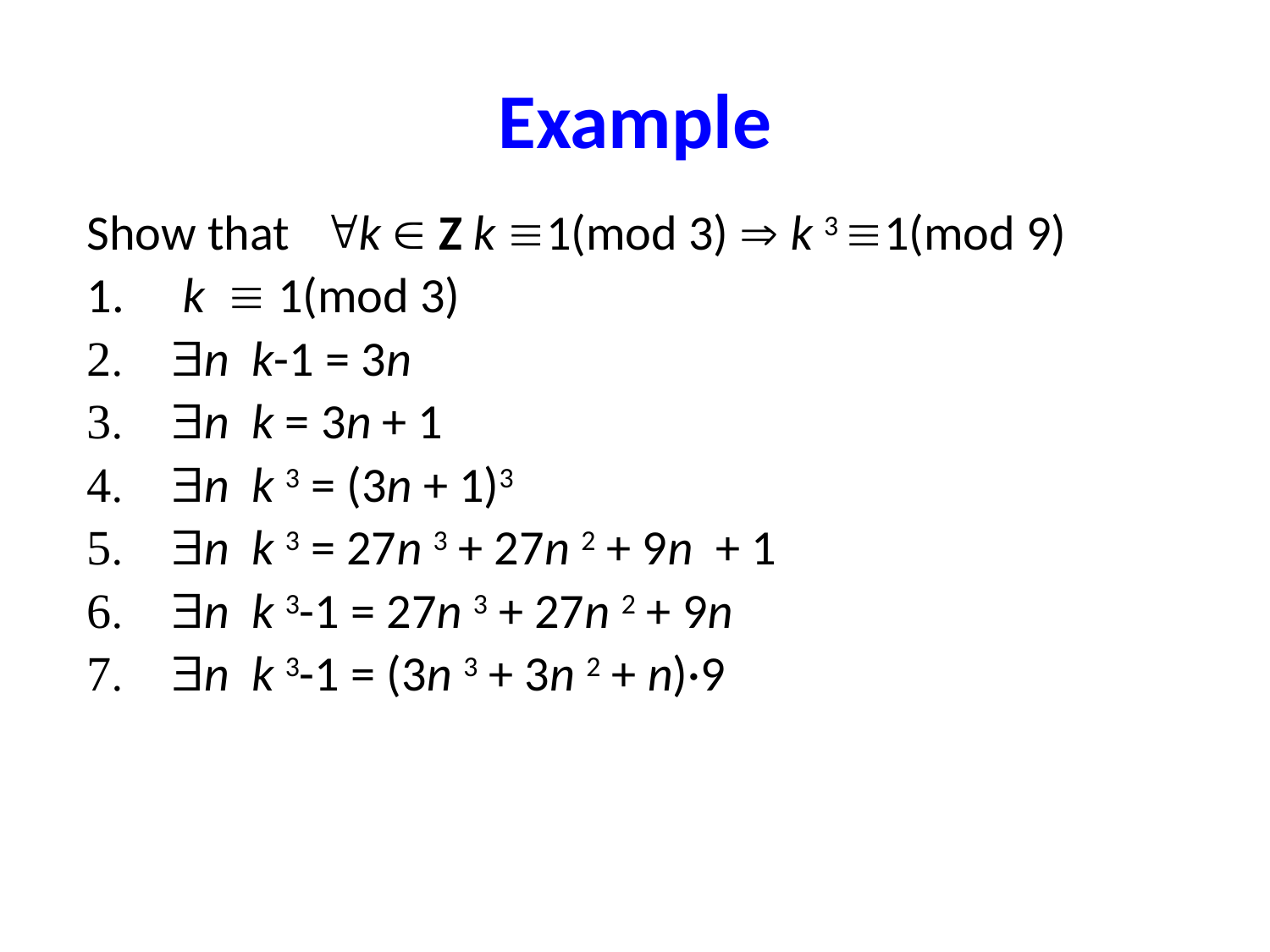

# Example
Show that   ∀k ∈ Z k ≡1(mod 3) ⇒ k 3 ≡1(mod 9)
 k  ≡ 1(mod 3)
∃n  k-1 = 3n
∃n  k = 3n + 1
∃n  k 3 = (3n + 1)3
∃n  k 3 = 27n 3 + 27n 2 + 9n  + 1
∃n  k 3-1 = 27n 3 + 27n 2 + 9n
∃n  k 3-1 = (3n 3 + 3n 2 + n)·9